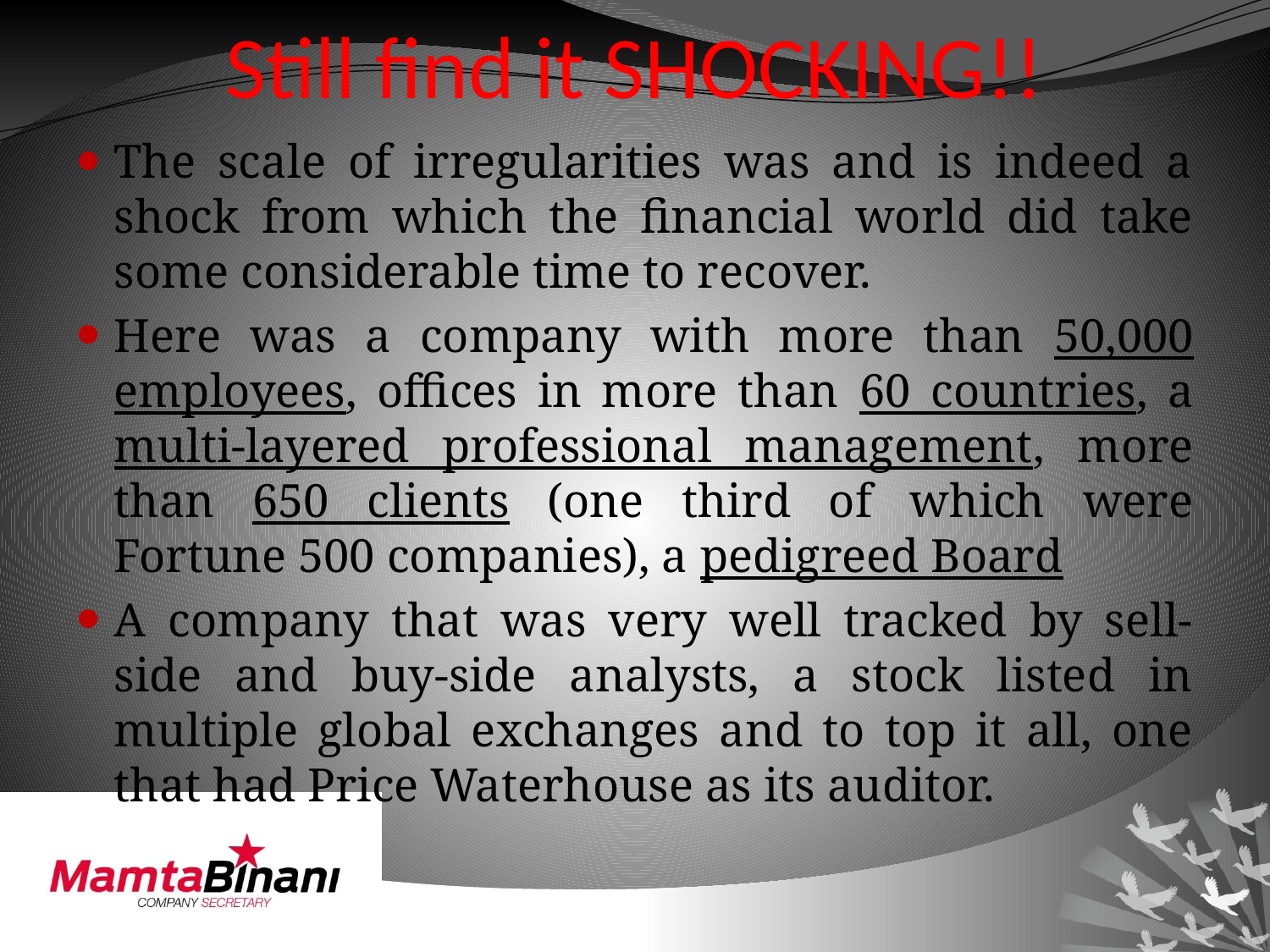

# Still find it SHOCKING!!
The scale of irregularities was and is indeed a shock from which the financial world did take some considerable time to recover.
Here was a company with more than 50,000 employees, offices in more than 60 countries, a multi-layered professional management, more than 650 clients (one third of which were Fortune 500 companies), a pedigreed Board
A company that was very well tracked by sell-side and buy-side analysts, a stock listed in multiple global exchanges and to top it all, one that had Price Waterhouse as its auditor.